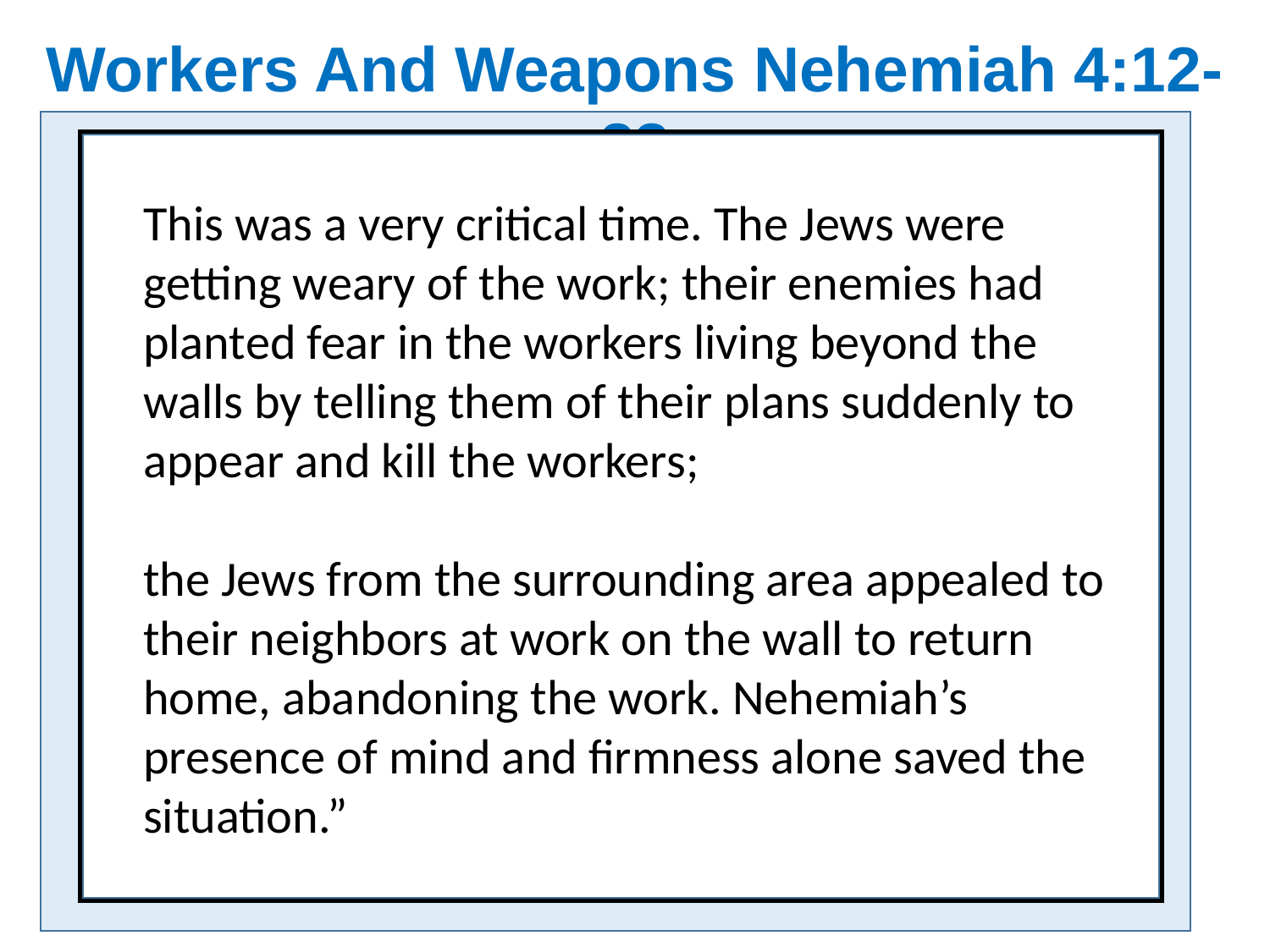

Workers And Weapons Nehemiah 4:12-23

“
This was a very critical time. The Jews were getting weary of the work; their enemies had planted fear in the workers living beyond the walls by telling them of their plans suddenly to appear and kill the workers;

the Jews from the surrounding area appealed to their neighbors at work on the wall to return home, abandoning the work. Nehemiah’s presence of mind and firmness alone saved the situation.”